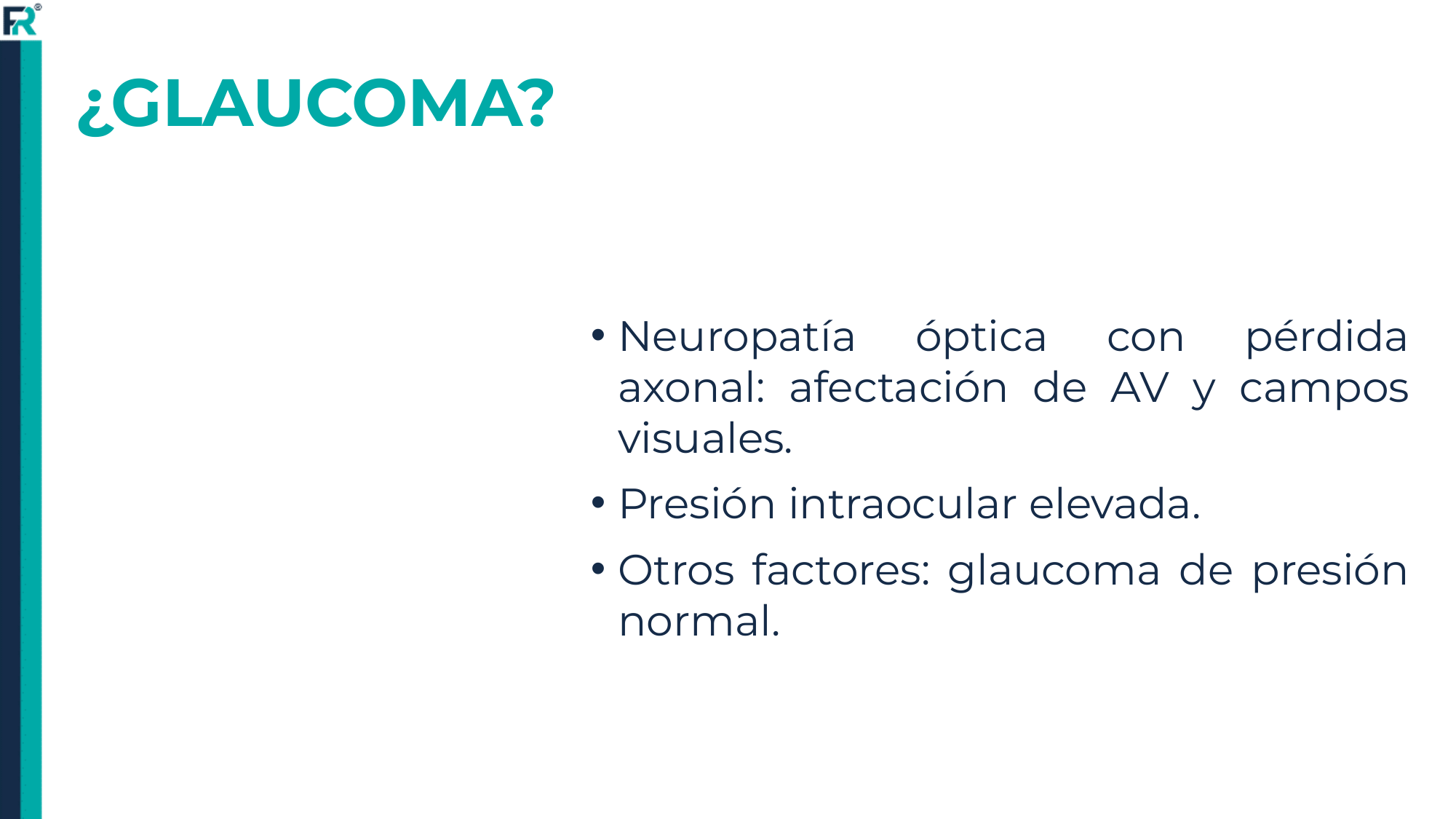

# ¿GLAUCOMA?
Neuropatía óptica con pérdida axonal: afectación de AV y campos visuales.
Presión intraocular elevada.
Otros factores: glaucoma de presión normal.